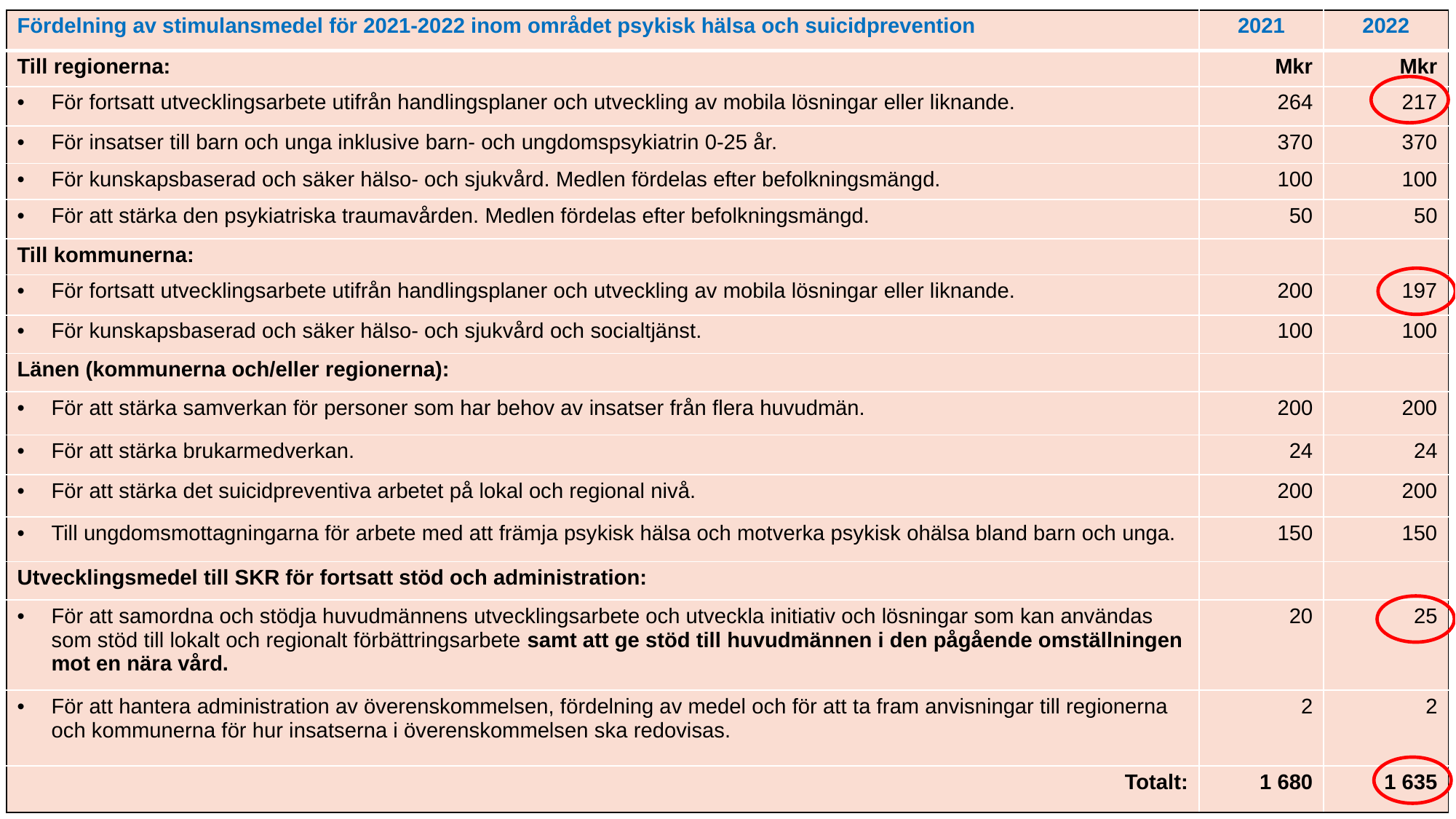

| Fördelning av stimulansmedel för 2021-2022 inom området psykisk hälsa och suicidprevention | 2021 | 2022 |
| --- | --- | --- |
| Till regionerna: | Mkr | Mkr |
| För fortsatt utvecklingsarbete utifrån handlingsplaner och utveckling av mobila lösningar eller liknande. | 264 | 217 |
| För insatser till barn och unga inklusive barn- och ungdomspsykiatrin 0-25 år. | 370 | 370 |
| För kunskapsbaserad och säker hälso- och sjukvård. Medlen fördelas efter befolkningsmängd. | 100 | 100 |
| För att stärka den psykiatriska traumavården. Medlen fördelas efter befolkningsmängd. | 50 | 50 |
| Till kommunerna: |  |  |
| För fortsatt utvecklingsarbete utifrån handlingsplaner och utveckling av mobila lösningar eller liknande. | 200 | 197 |
| För kunskapsbaserad och säker hälso- och sjukvård och socialtjänst. | 100 | 100 |
| Länen (kommunerna och/eller regionerna): |  |  |
| För att stärka samverkan för personer som har behov av insatser från flera huvudmän. | 200 | 200 |
| För att stärka brukarmedverkan. | 24 | 24 |
| För att stärka det suicidpreventiva arbetet på lokal och regional nivå. | 200 | 200 |
| Till ungdomsmottagningarna för arbete med att främja psykisk hälsa och motverka psykisk ohälsa bland barn och unga. | 150 | 150 |
| Utvecklingsmedel till SKR för fortsatt stöd och administration: |  |  |
| För att samordna och stödja huvudmännens utvecklingsarbete och utveckla initiativ och lösningar som kan användas som stöd till lokalt och regionalt förbättringsarbete samt att ge stöd till huvudmännen i den pågående omställningen mot en nära vård. | 20 | 25 |
| För att hantera administration av överenskommelsen, fördelning av medel och för att ta fram anvisningar till regionerna och kommunerna för hur insatserna i överenskommelsen ska redovisas. | 2 | 2 |
| Totalt: | 1 680 | 1 635 |